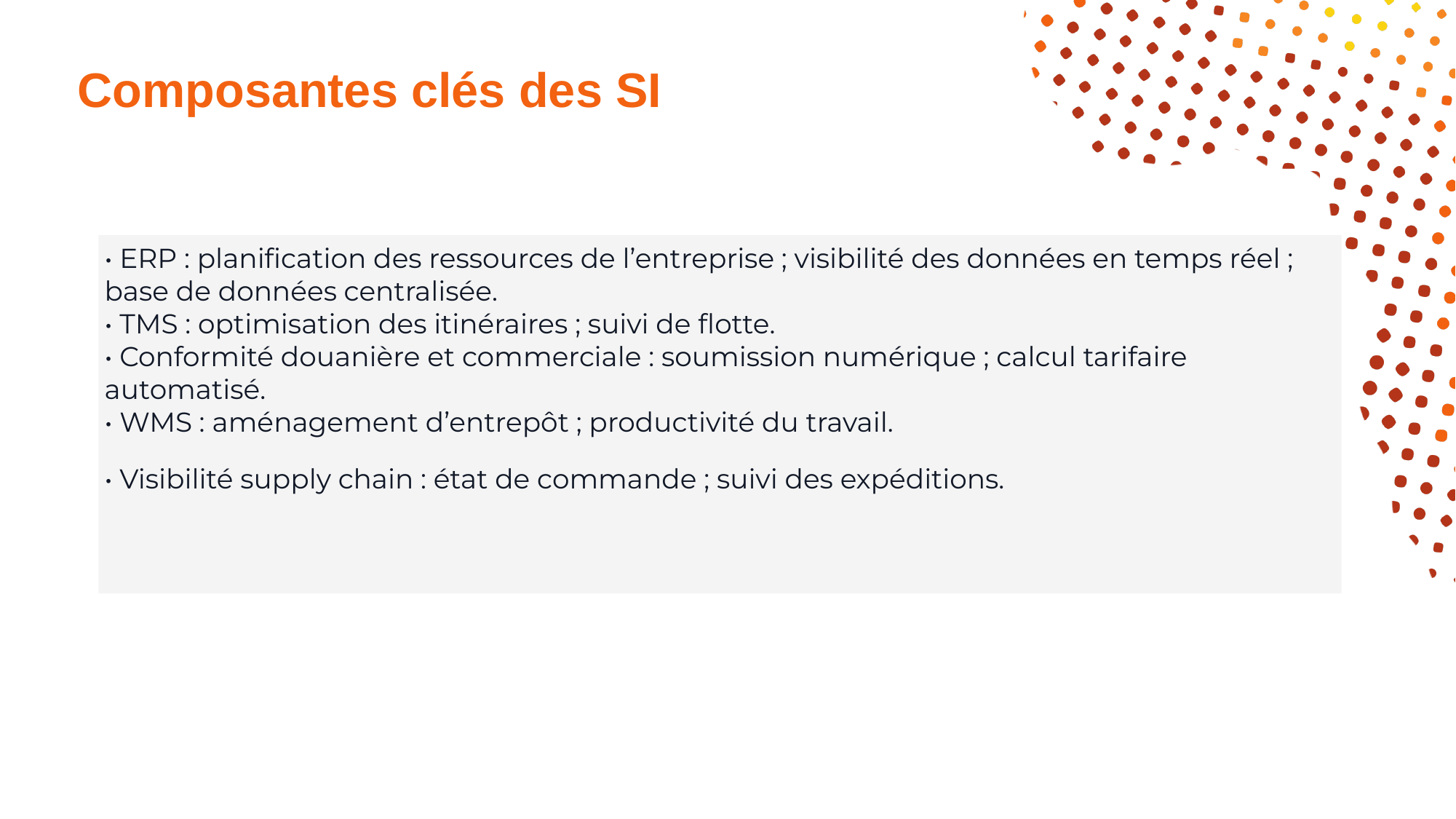

# Composantes clés des SI
• ERP : planification des ressources de l’entreprise ; visibilité des données en temps réel ; base de données centralisée.
• TMS : optimisation des itinéraires ; suivi de flotte.
• Conformité douanière et commerciale : soumission numérique ; calcul tarifaire automatisé.
• WMS : aménagement d’entrepôt ; productivité du travail.
• Visibilité supply chain : état de commande ; suivi des expéditions.